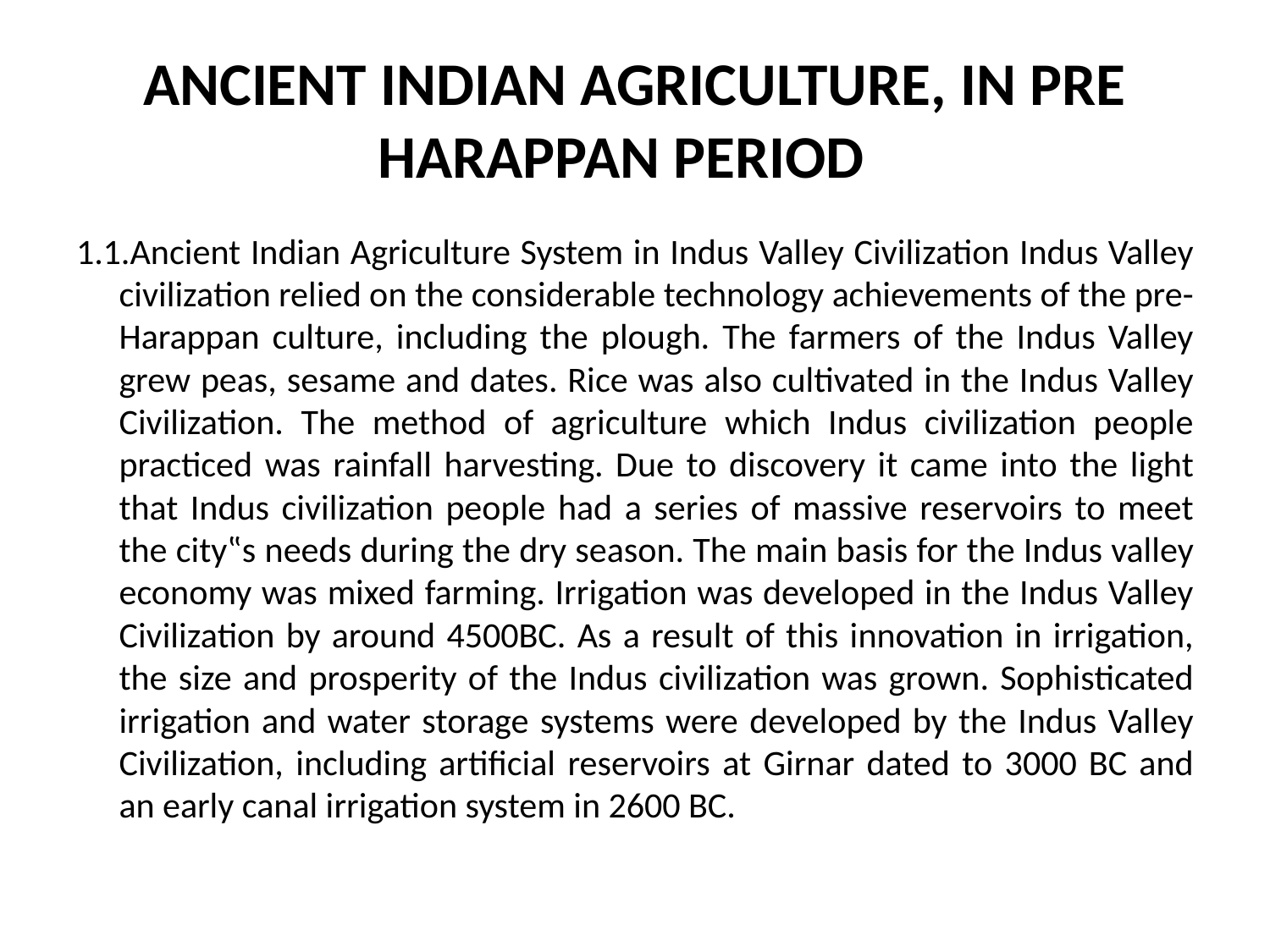

# ANCIENT INDIAN AGRICULTURE, IN PRE HARAPPAN PERIOD
1.1.Ancient Indian Agriculture System in Indus Valley Civilization Indus Valley civilization relied on the considerable technology achievements of the pre-Harappan culture, including the plough. The farmers of the Indus Valley grew peas, sesame and dates. Rice was also cultivated in the Indus Valley Civilization. The method of agriculture which Indus civilization people practiced was rainfall harvesting. Due to discovery it came into the light that Indus civilization people had a series of massive reservoirs to meet the city‟s needs during the dry season. The main basis for the Indus valley economy was mixed farming. Irrigation was developed in the Indus Valley Civilization by around 4500BC. As a result of this innovation in irrigation, the size and prosperity of the Indus civilization was grown. Sophisticated irrigation and water storage systems were developed by the Indus Valley Civilization, including artificial reservoirs at Girnar dated to 3000 BC and an early canal irrigation system in 2600 BC.